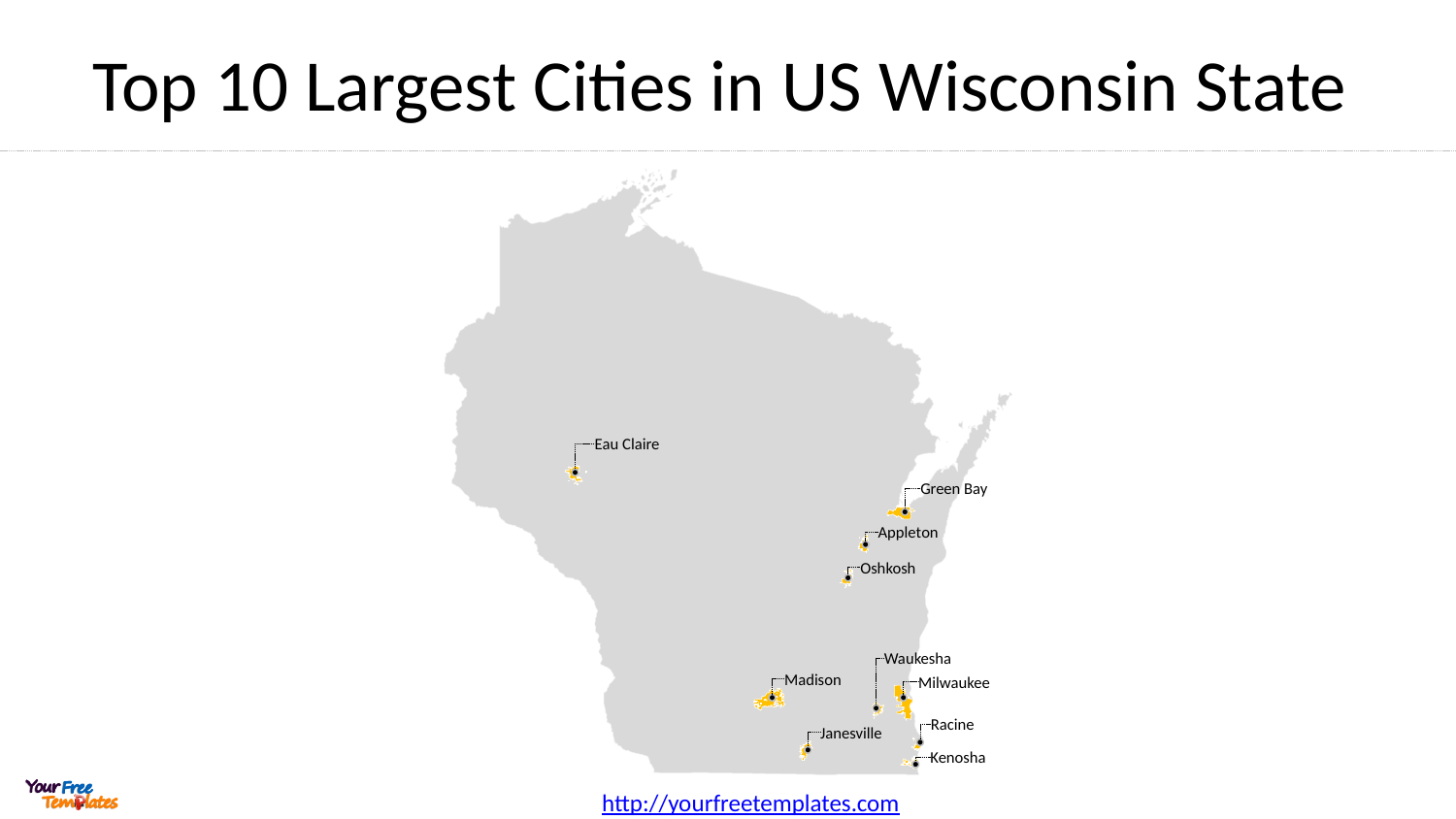

# Top 10 Largest Cities in US Wisconsin State

Eau Claire
Green Bay
Appleton
Oshkosh
Waukesha
Madison
Milwaukee
Racine
Janesville
Kenosha